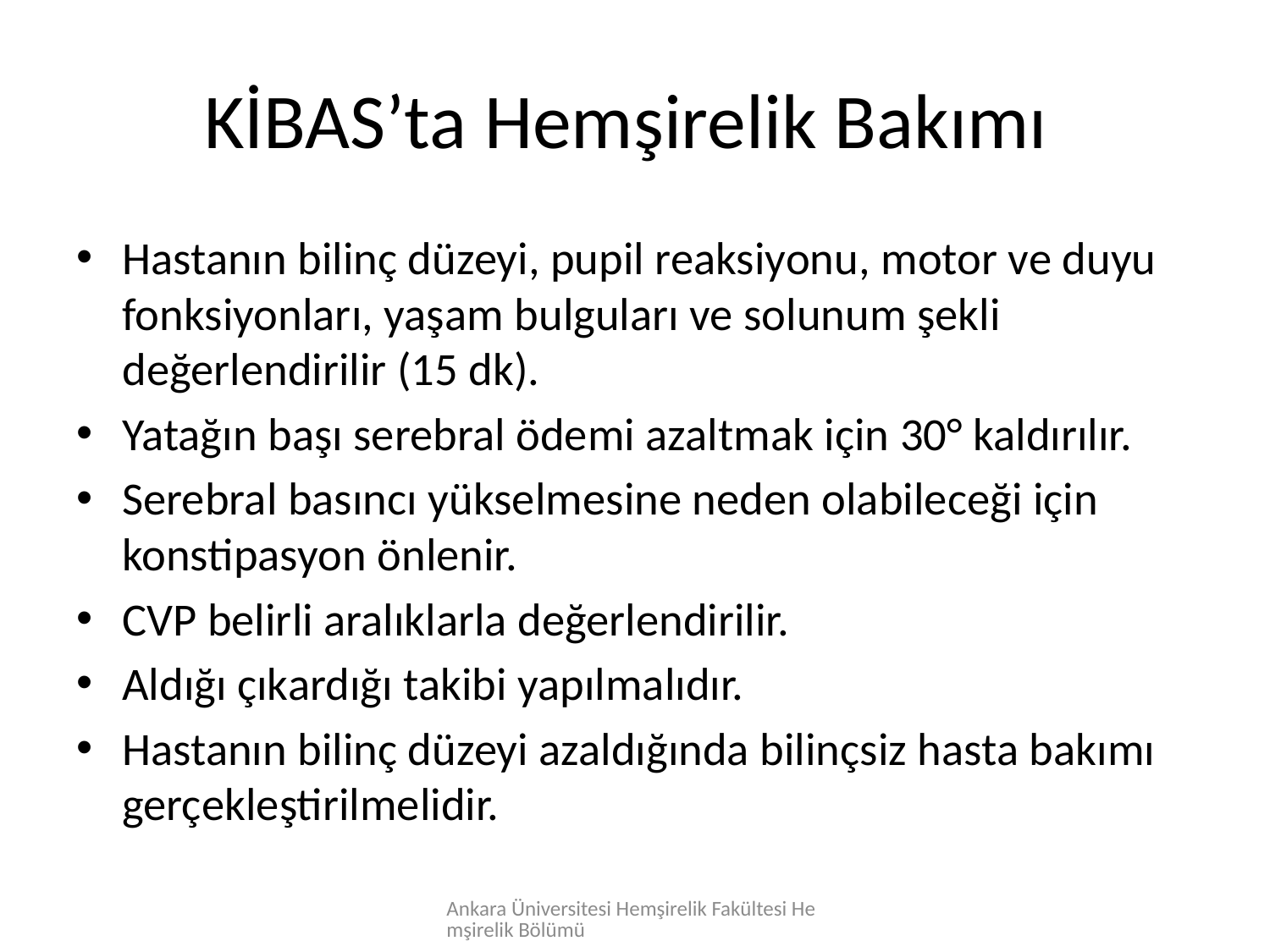

# KİBAS’ta Hemşirelik Bakımı
Hastanın bilinç düzeyi, pupil reaksiyonu, motor ve duyu fonksiyonları, yaşam bulguları ve solunum şekli değerlendirilir (15 dk).
Yatağın başı serebral ödemi azaltmak için 30° kaldırılır.
Serebral basıncı yükselmesine neden olabileceği için konstipasyon önlenir.
CVP belirli aralıklarla değerlendirilir.
Aldığı çıkardığı takibi yapılmalıdır.
Hastanın bilinç düzeyi azaldığında bilinçsiz hasta bakımı gerçekleştirilmelidir.
Ankara Üniversitesi Hemşirelik Fakültesi Hemşirelik Bölümü